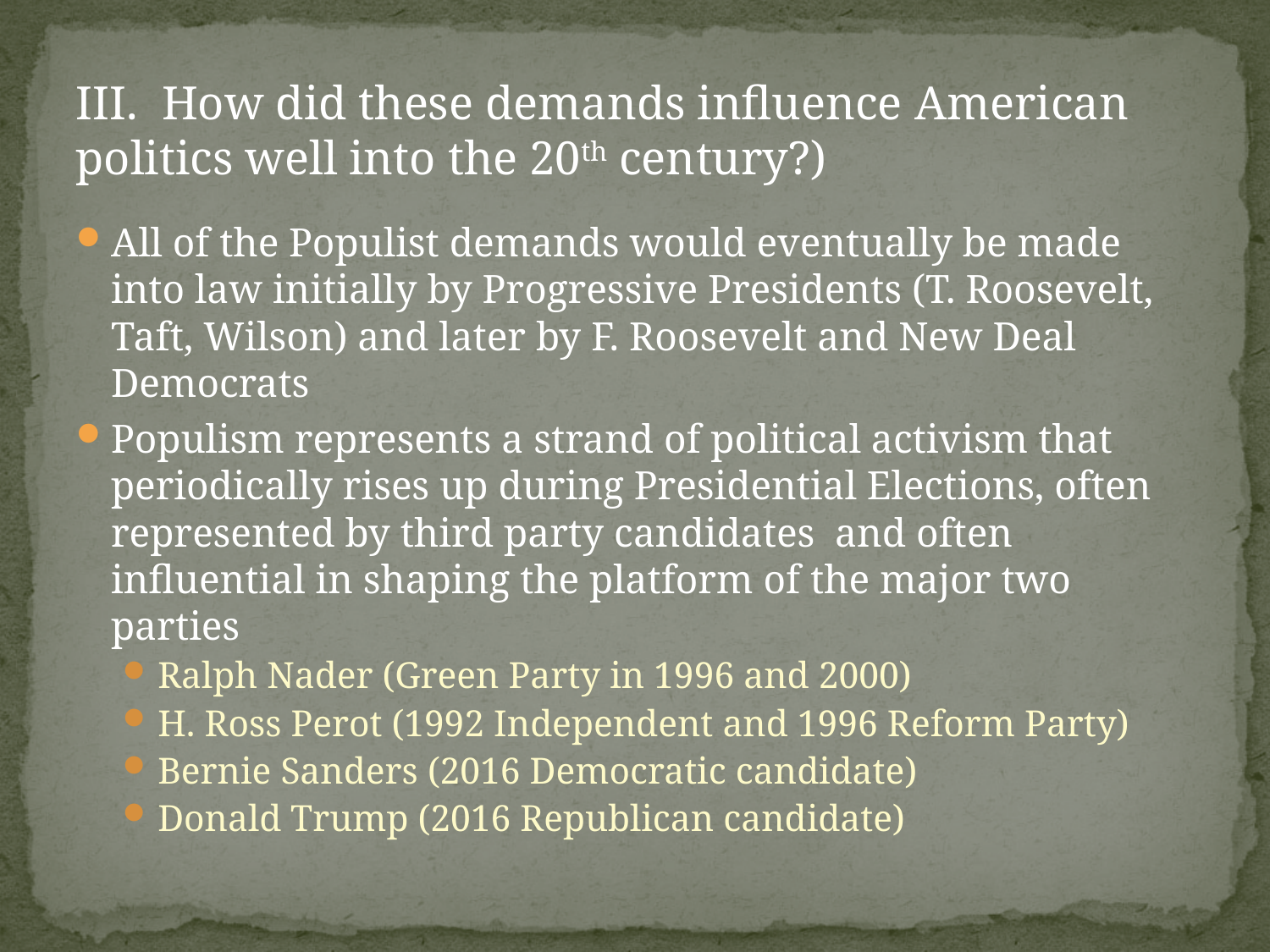

# III.  How did these demands influence American politics well into the 20th century?)
All of the Populist demands would eventually be made into law initially by Progressive Presidents (T. Roosevelt, Taft, Wilson) and later by F. Roosevelt and New Deal Democrats
Populism represents a strand of political activism that periodically rises up during Presidential Elections, often represented by third party candidates  and often influential in shaping the platform of the major two parties
Ralph Nader (Green Party in 1996 and 2000)
H. Ross Perot (1992 Independent and 1996 Reform Party)
Bernie Sanders (2016 Democratic candidate)
Donald Trump (2016 Republican candidate)